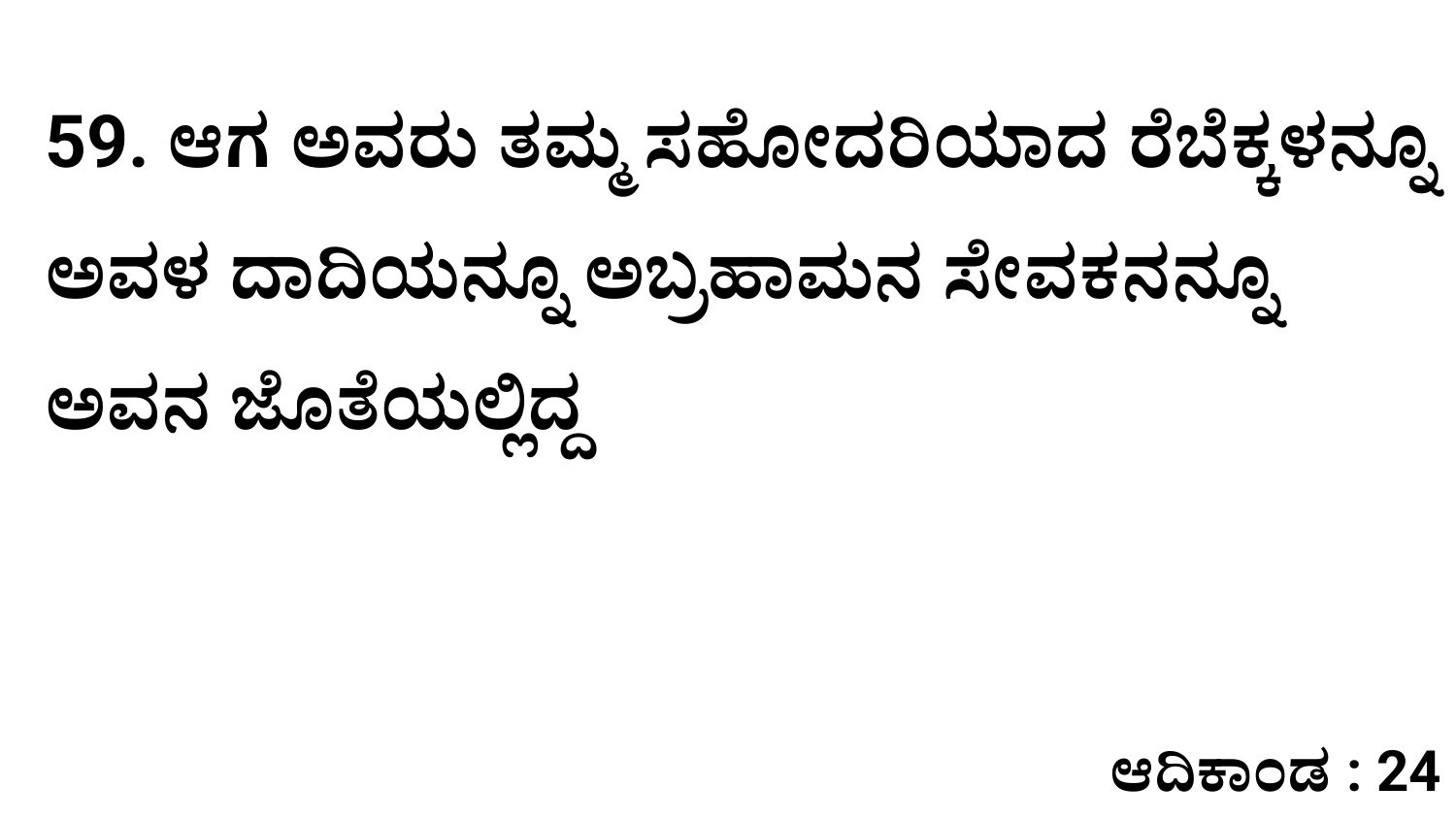

59. ಆಗ ಅವರು ತಮ್ಮ ಸಹೋದರಿಯಾದ ರೆಬೆಕ್ಕಳನ್ನೂ ಅವಳ ದಾದಿಯನ್ನೂ ಅಬ್ರಹಾಮನ ಸೇವಕನನ್ನೂ ಅವನ ಜೊತೆಯಲ್ಲಿದ್ದ
ಆದಿಕಾಂಡ : 24